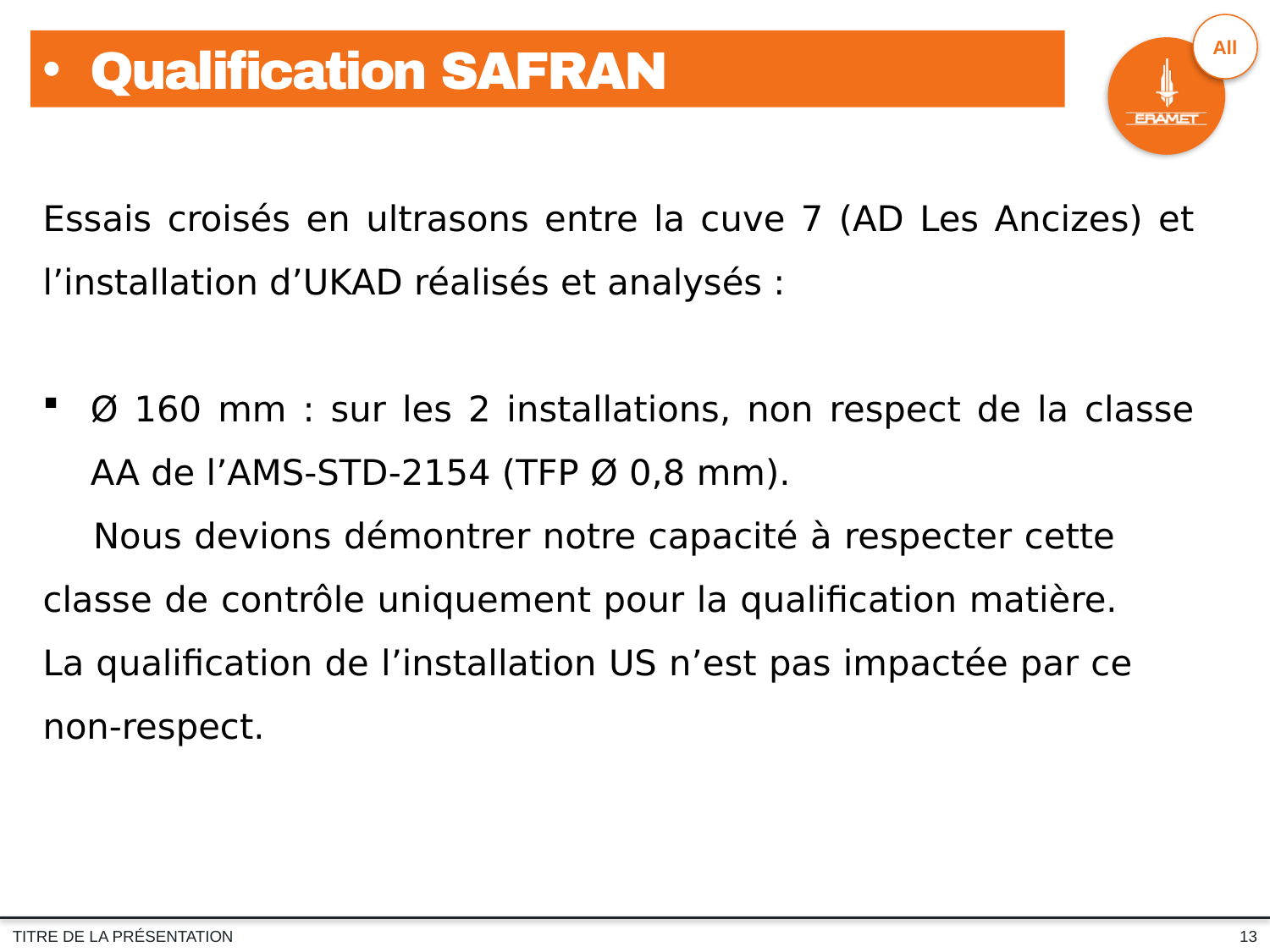

Qualification SAFRAN
Essais croisés en ultrasons entre la cuve 7 (AD Les Ancizes) et l’installation d’UKAD réalisés et analysés :

Ø 160 mm : sur les 2 installations, non respect de la classe AA de l’AMS-STD-2154 (TFP Ø 0,8 mm).
	Nous devions démontrer notre capacité à respecter cette 	classe de contrôle uniquement pour la qualification matière. 	La qualification de l’installation US n’est pas impactée par ce 	non-respect.
13
TITRE DE LA PRÉSENTATION